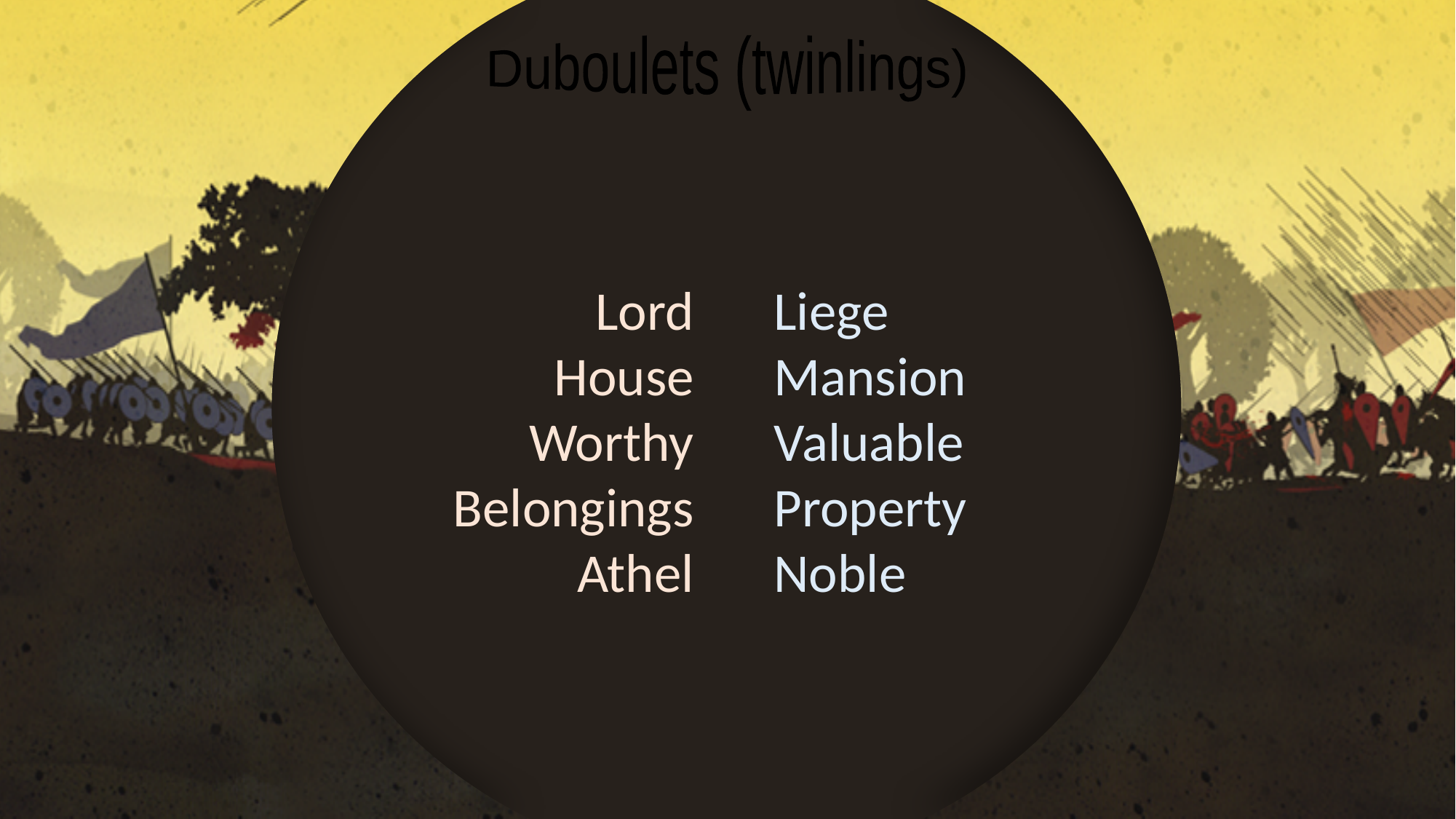

Duboulets (twinlings)
Lord
House
Worthy
Belongings
Athel
Liege
Mansion
Valuable
Property
Noble